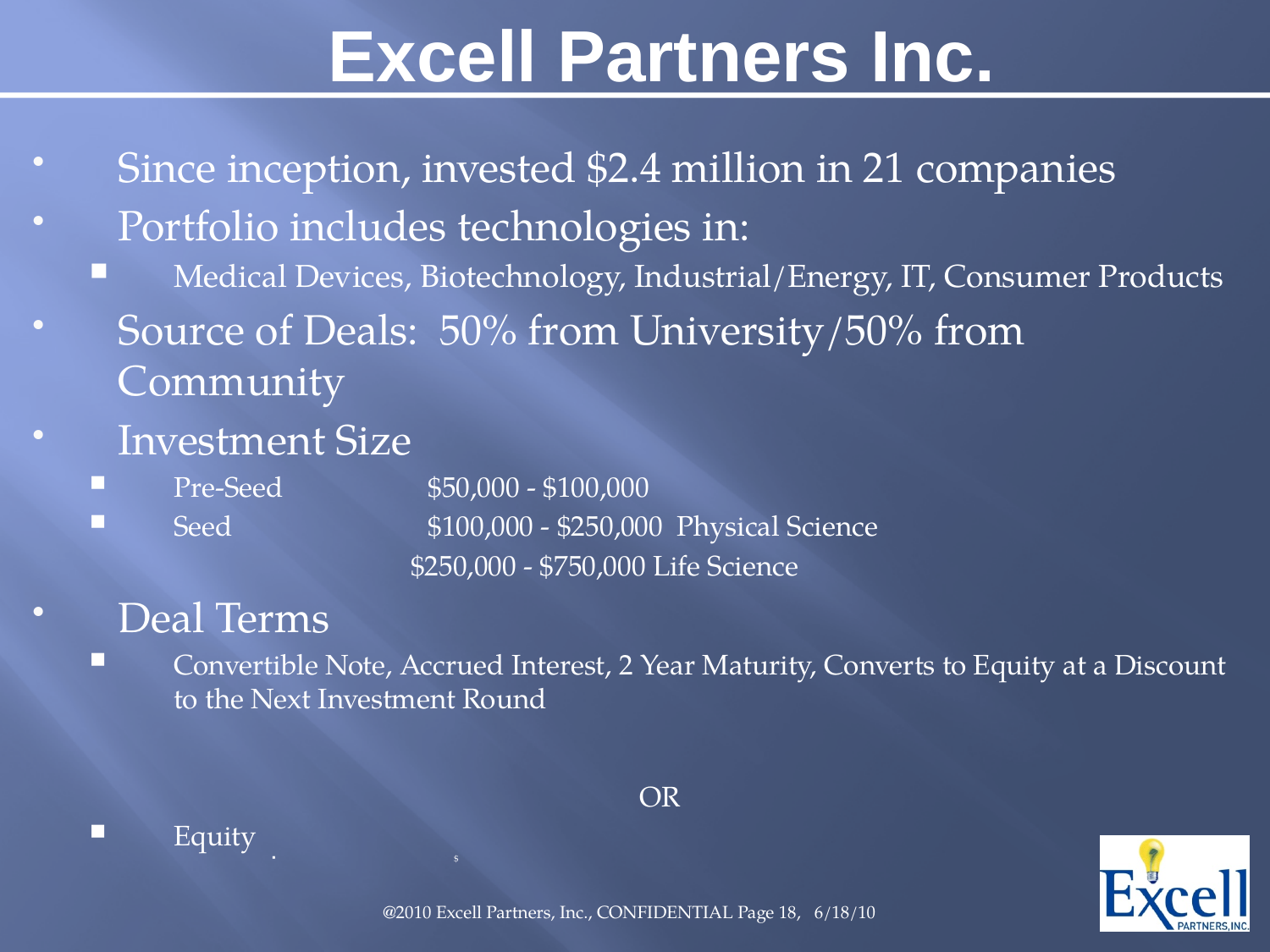

# Excell Partners Inc.

Since inception, invested $2.4 million in 21 companies
Portfolio includes technologies in:
Medical Devices, Biotechnology, Industrial/Energy, IT, Consumer Products
Source of Deals:  50% from University/50% from Community
Investment Size
Pre-Seed		$50,000 - $100,000
Seed		$100,000 - $250,000  Physical Science
                                              $250,000 - $750,000 Life Science
Deal Terms
Convertible Note, Accrued Interest, 2 Year Maturity, Converts to Equity at a Discount to the Next Investment Round

OR
Equity
                                          $